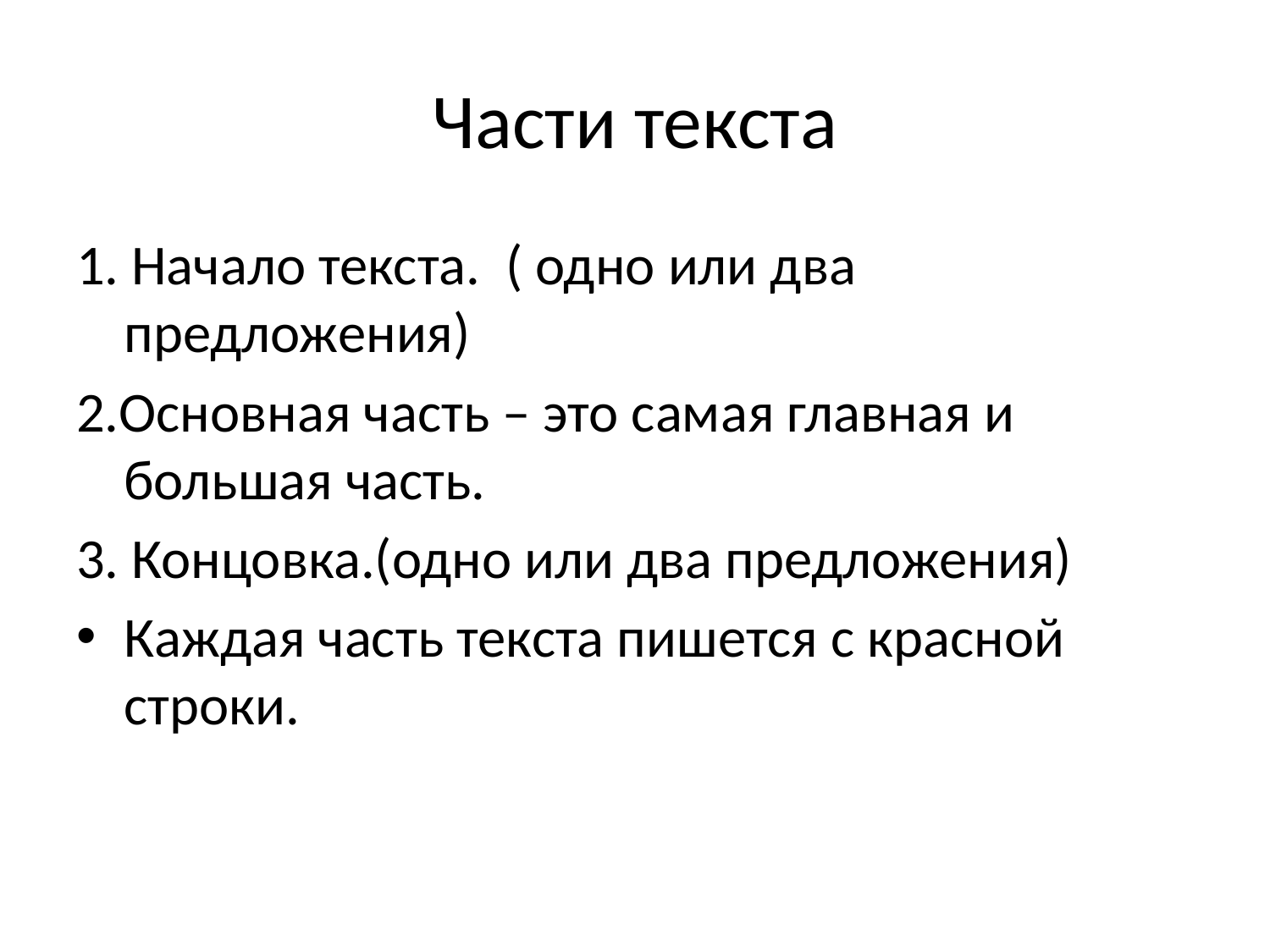

# Части текста
1. Начало текста.  ( одно или два предложения)
2.Основная часть – это самая главная и большая часть.
3. Концовка.(одно или два предложения)
Каждая часть текста пишется с красной строки.